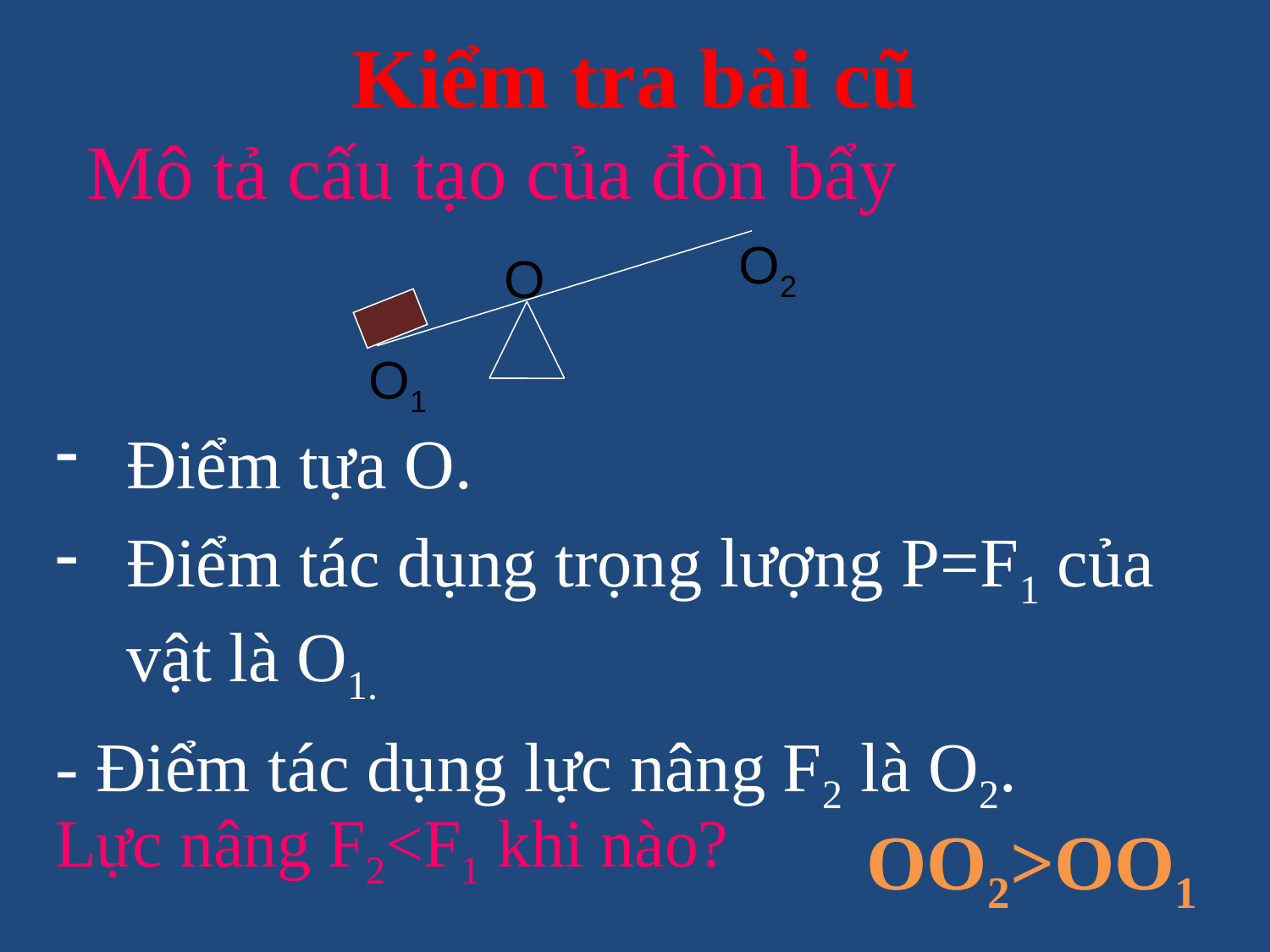

# Kiểm tra bài cũ
Mô tả cấu tạo của đòn bẩy

O2

O
O1
Điểm tựa O.
Điểm tác dụng trọng lượng P=F1 của vật là O1.
- Điểm tác dụng lực nâng F2 là O2.
Lực nâng F2<F1 khi nào?
OO2>OO1